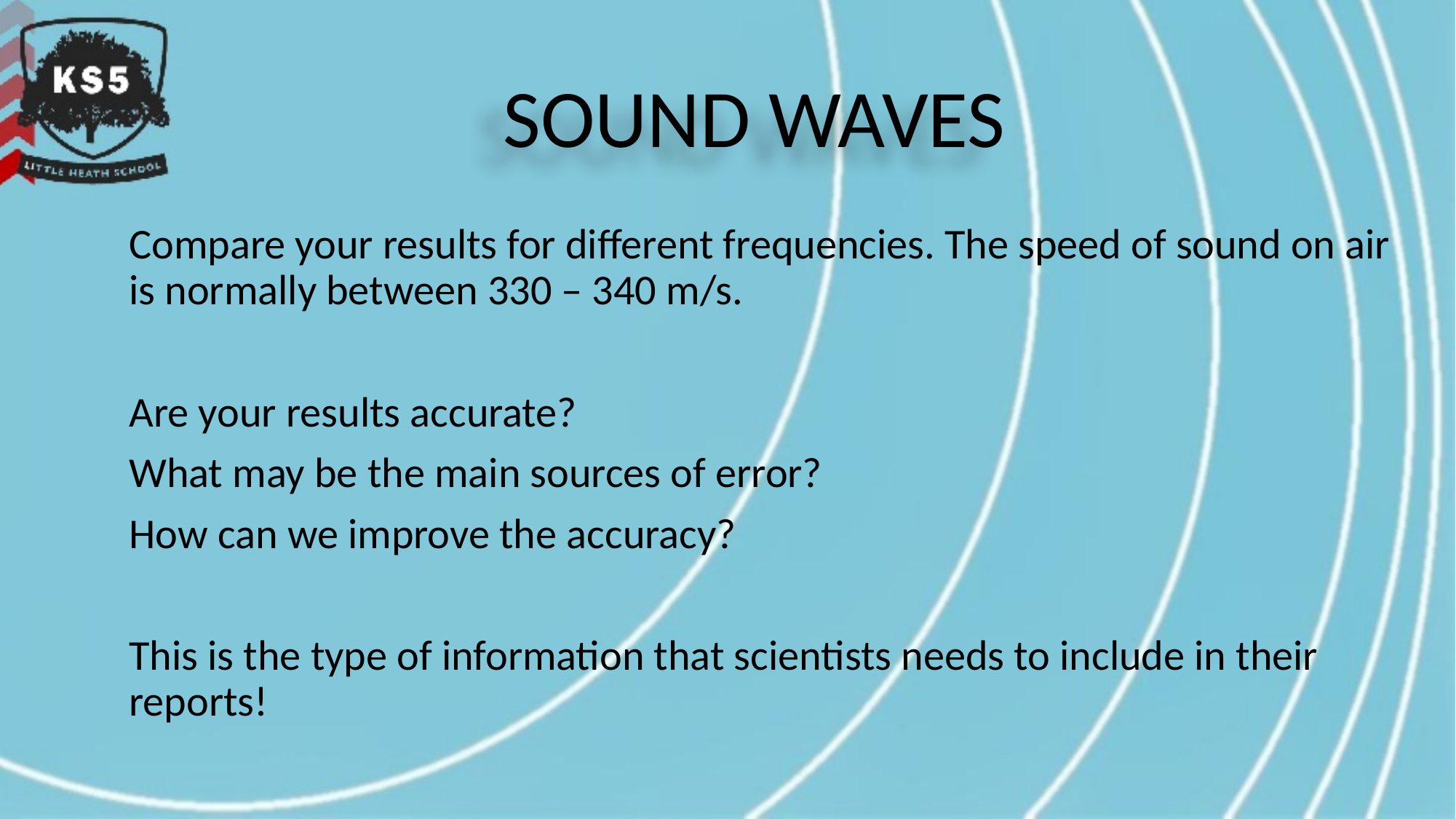

SOUND WAVES

Compare your results for different frequencies. The speed of sound on air is normally between 330 – 340 m/s.

Are your results accurate?
What may be the main sources of error?
How can we improve the accuracy?

This is the type of information that scientists needs to include in their reports!